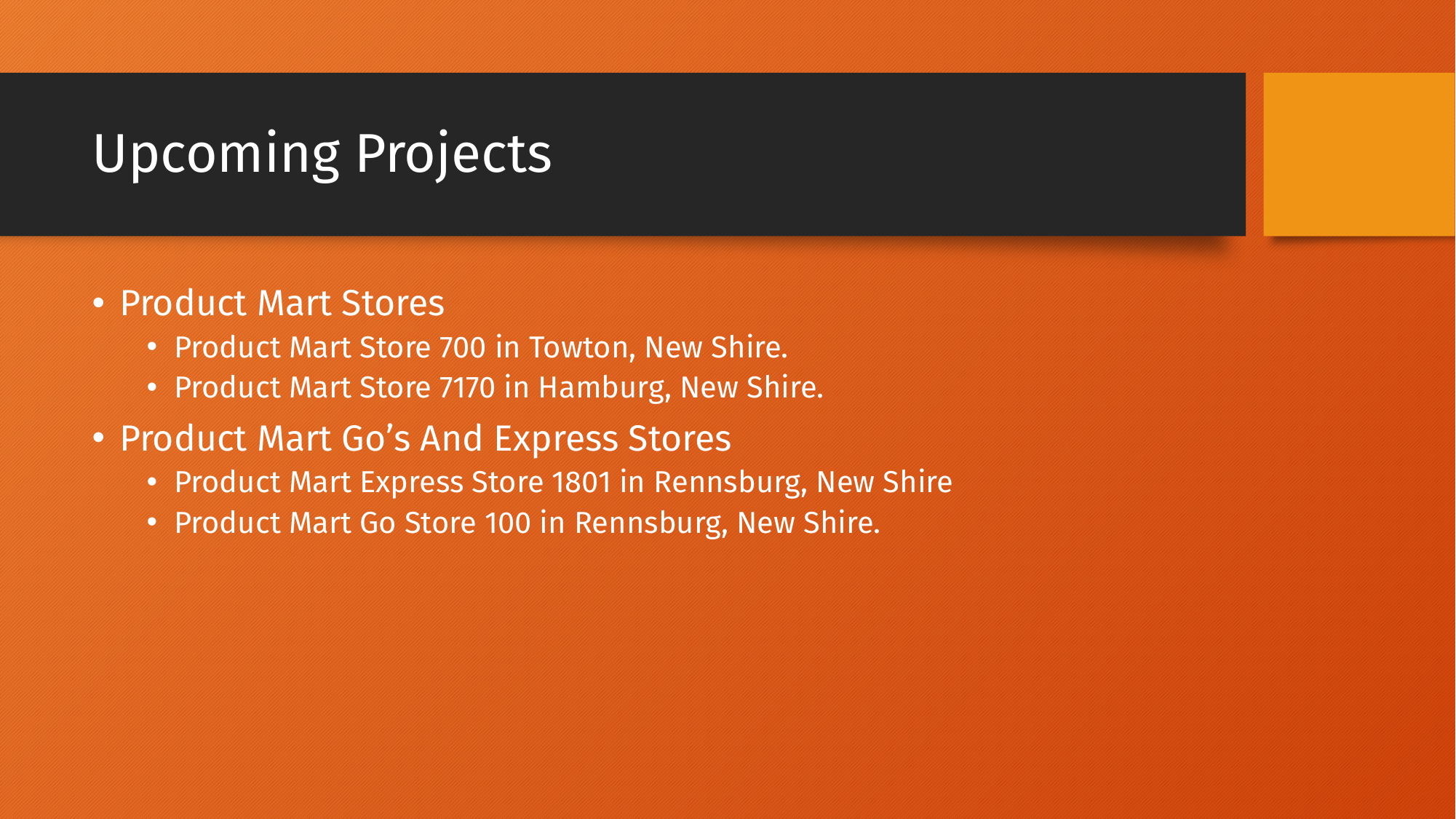

# Upcoming Projects
Product Mart Stores
Product Mart Store 700 in Towton, New Shire.
Product Mart Store 7170 in Hamburg, New Shire.
Product Mart Go’s And Express Stores
Product Mart Express Store 1801 in Rennsburg, New Shire
Product Mart Go Store 100 in Rennsburg, New Shire.